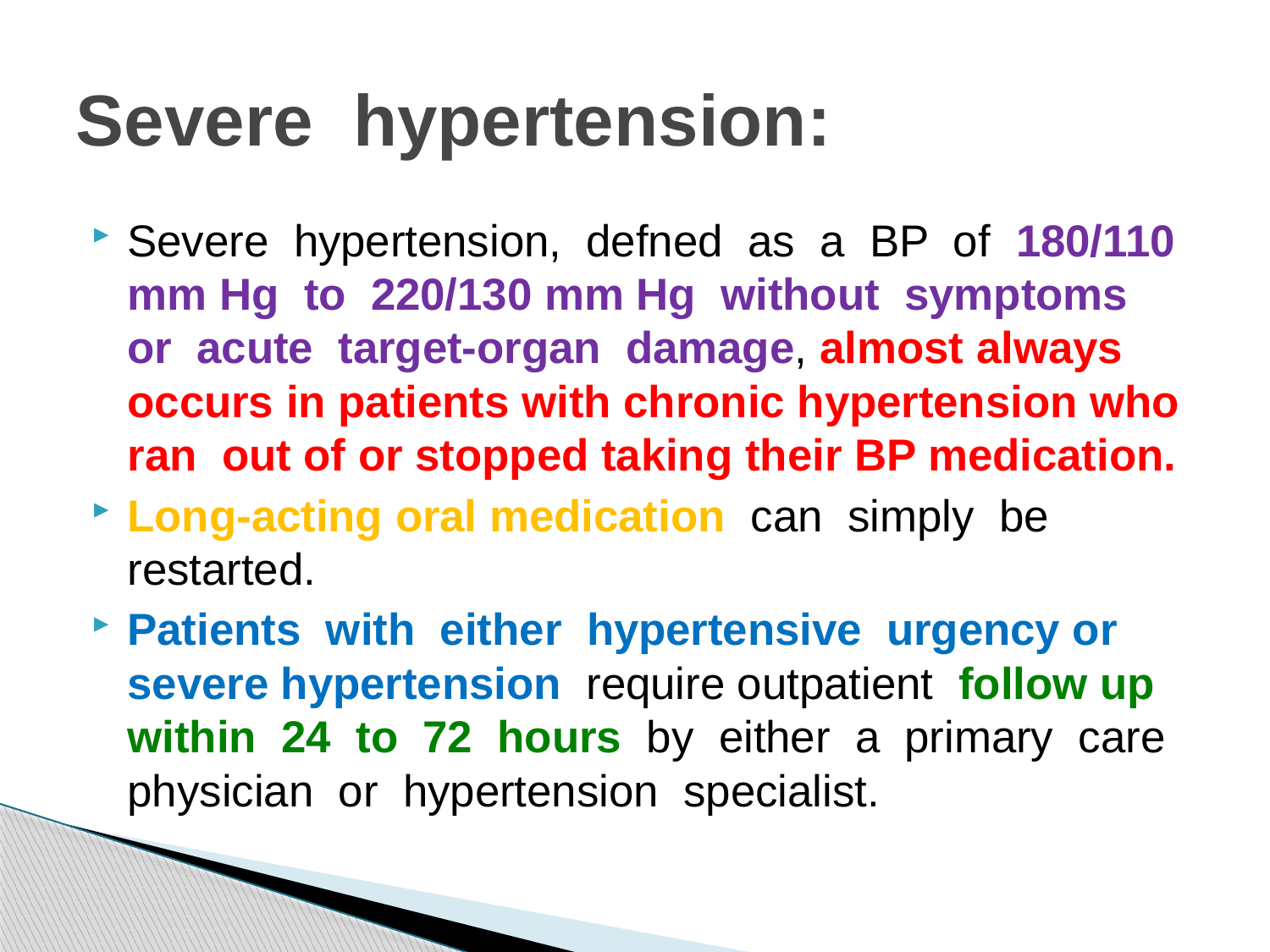

# Severe  hypertension:
Severe  hypertension,  defned  as  a  BP  of  180/110 mm Hg  to  220/130 mm Hg  without  symptoms  or  acute  target-organ  damage, almost always occurs in patients with chronic hypertension who ran  out of or stopped taking their BP medication.
Long-acting oral medication  can  simply  be  restarted.
Patients  with  either  hypertensive  urgency or  severe hypertension  require outpatient  follow up within  24  to  72  hours  by  either  a  primary  care  physician  or  hypertension  specialist.